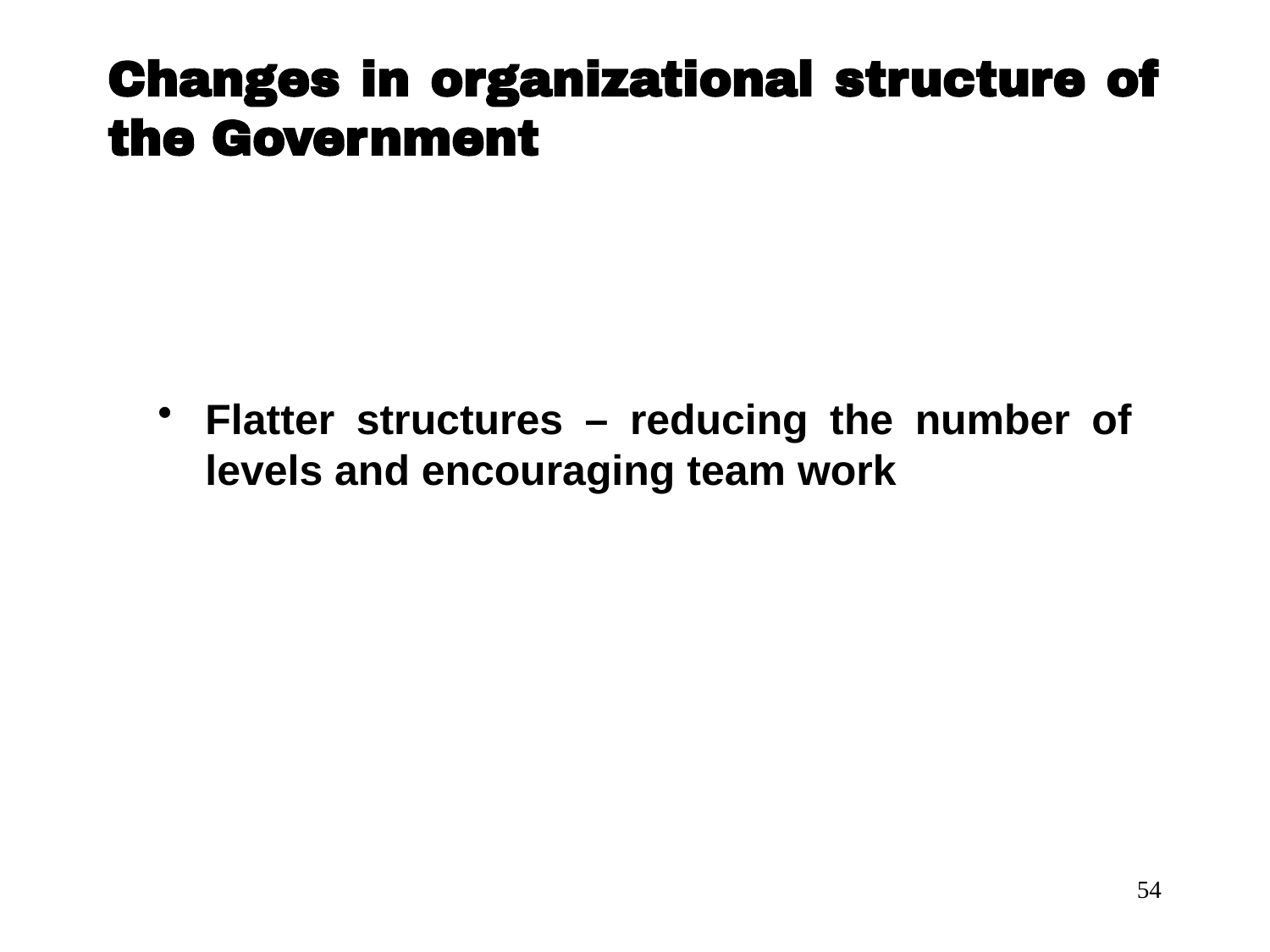

# Changes in organizational structure of the Government
Flatter structures – reducing the number of levels and encouraging team work
54